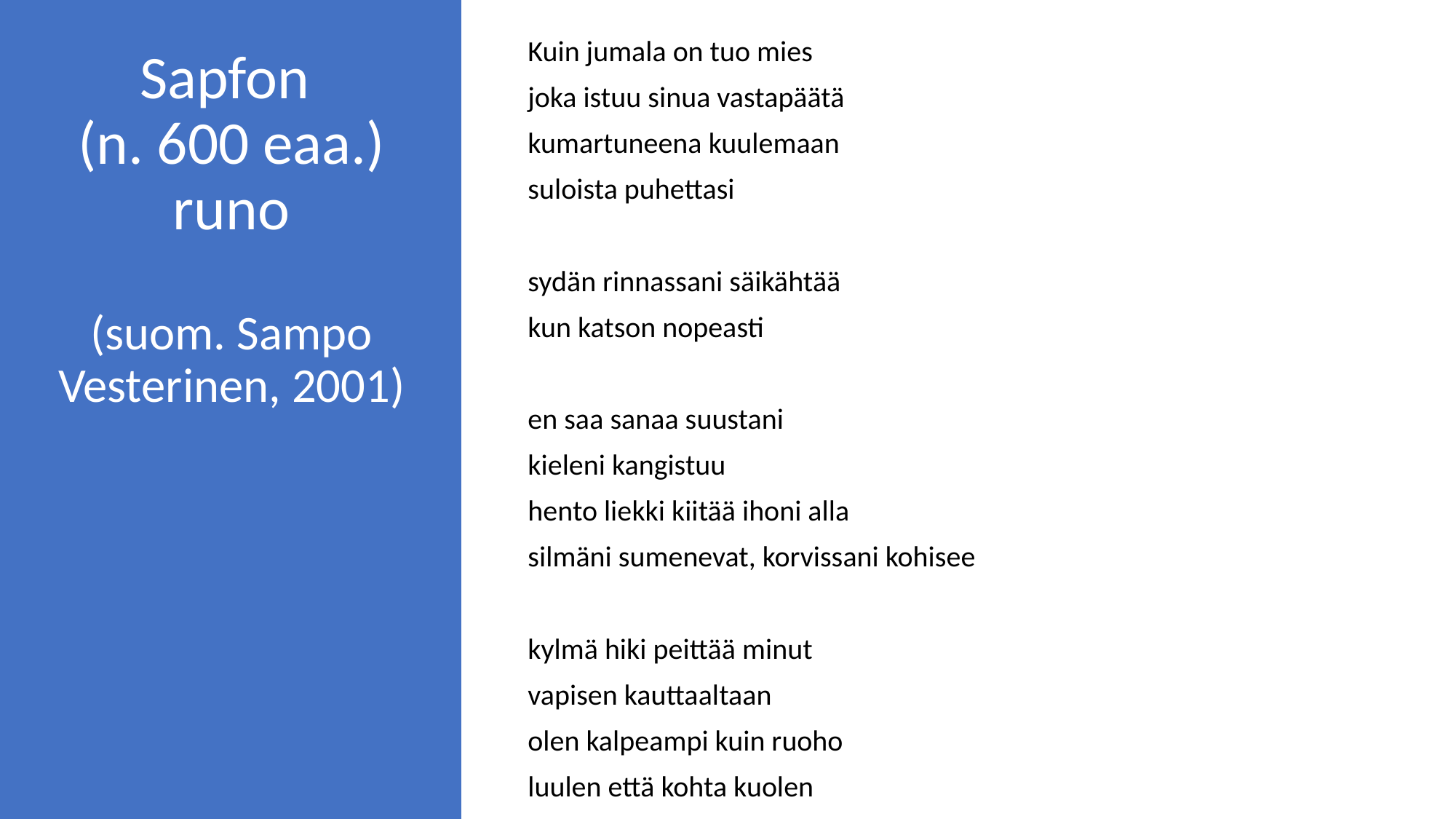

Kuin jumala on tuo mies
joka istuu sinua vastapäätä
kumartuneena kuulemaan
suloista puhettasi

sydän rinnassani säikähtää
kun katson nopeasti

en saa sanaa suustani
kieleni kangistuu
hento liekki kiitää ihoni alla
silmäni sumenevat, korvissani kohisee

kylmä hiki peittää minut
vapisen kauttaaltaan
olen kalpeampi kuin ruoho
luulen että kohta kuolen
# Sapfon (n. 600 eaa.) runo (suom. Sampo Vesterinen, 2001)